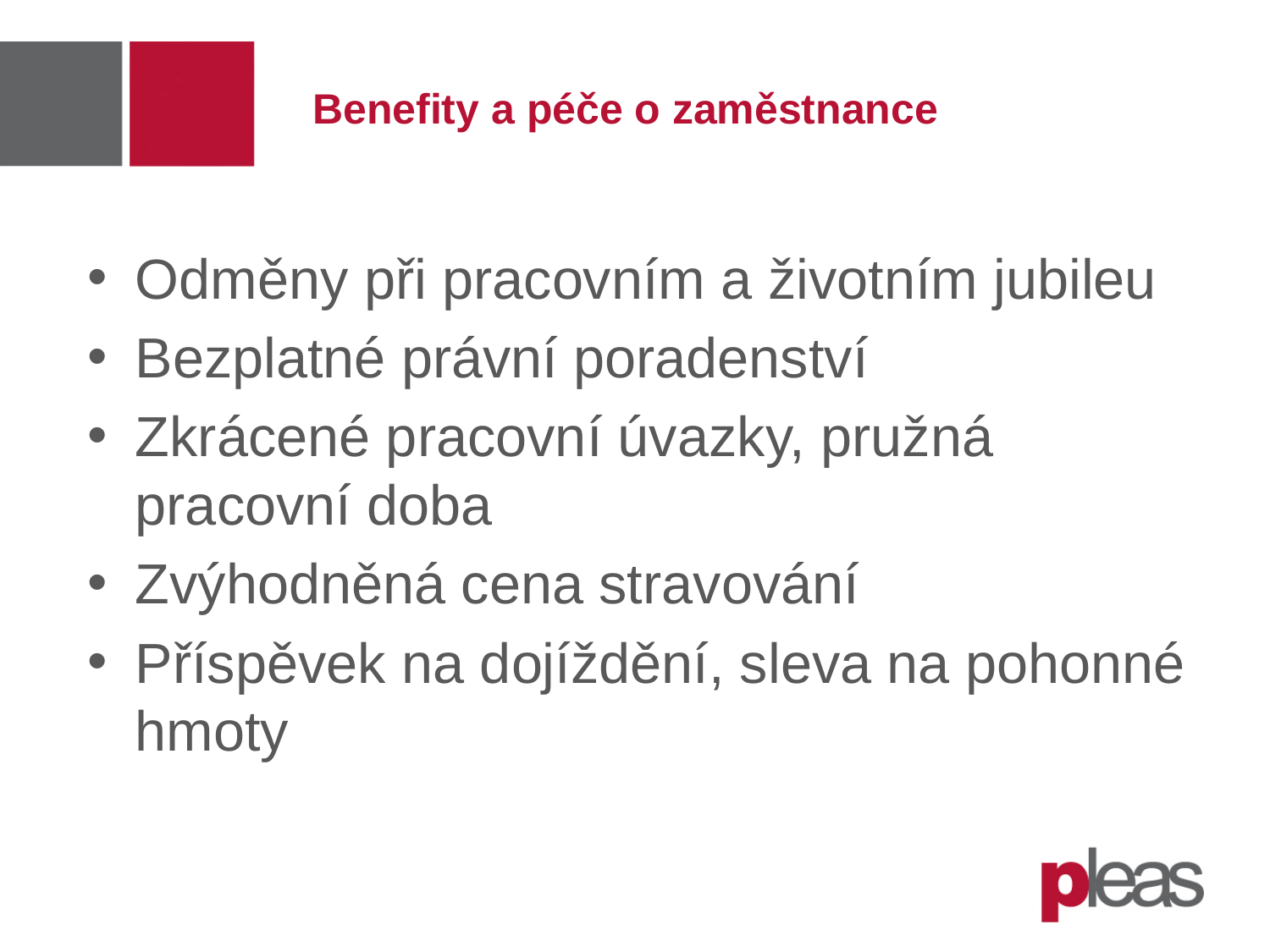

# Benefity a péče o zaměstnance
Odměny při pracovním a životním jubileu
Bezplatné právní poradenství
Zkrácené pracovní úvazky, pružná pracovní doba
Zvýhodněná cena stravování
Příspěvek na dojíždění, sleva na pohonné hmoty